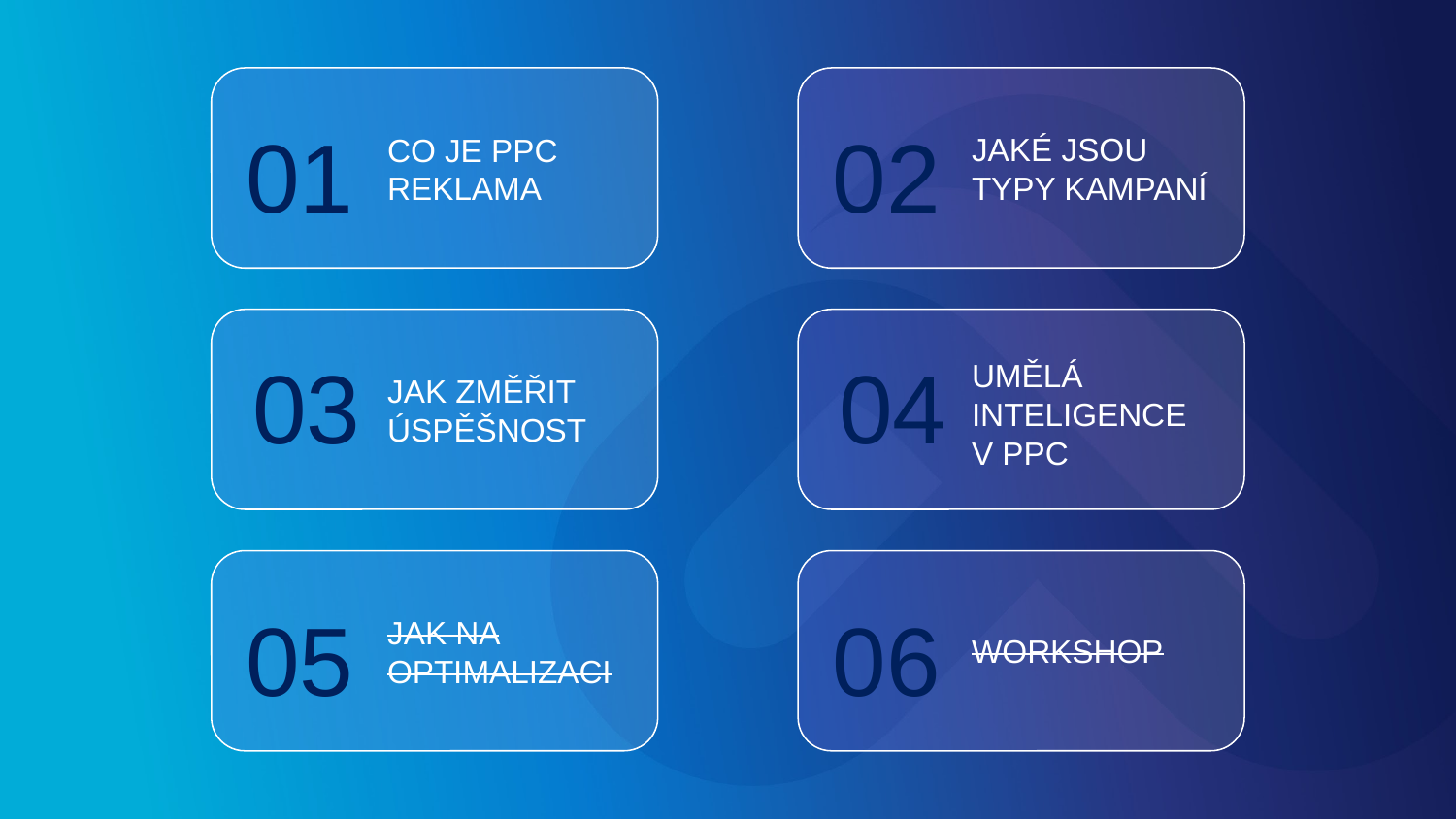

01
02
JAKÉ JSOU TYPY KAMPANÍ
# CO JE PPC REKLAMA

03
04
UMĚLÁ INTELIGENCE V PPC
JAK ZMĚŘIT ÚSPĚŠNOST

05
06
WORKSHOP
JAK NA OPTIMALIZACI